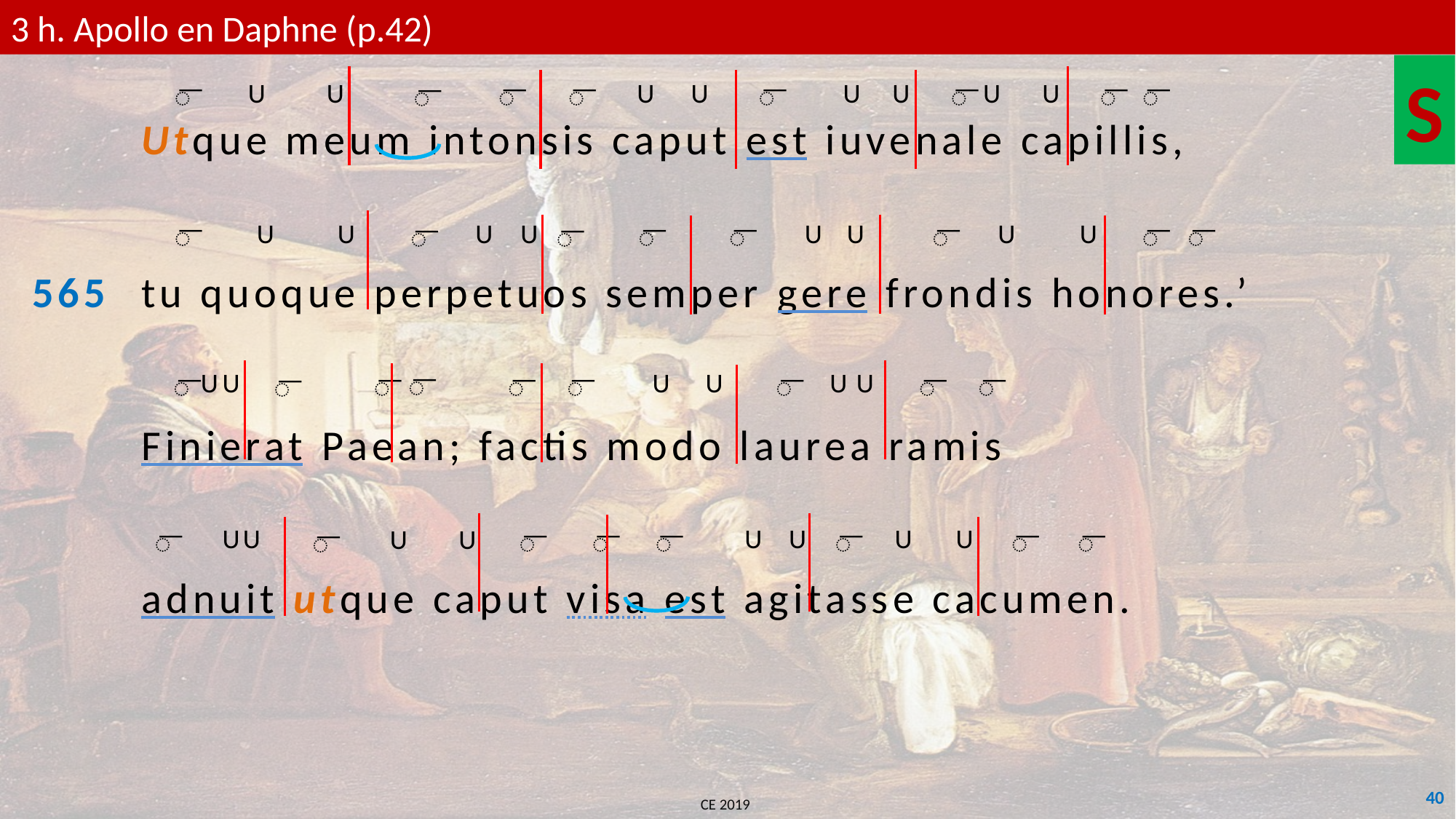

3 h. Apollo en Daphne (p.42)
S
	Utque meum intonsis caput est iuvenale capillis,
565	tu quoque perpetuos semper gere frondis honores.’
	Finierat Paean; factis modo laurea ramis
	adnuit utque caput visa est agitasse cacumen.
U
U
U
U
U
U
U
U
͞
͞
͞
͞
͞
͞
͞
͞

U
U
U
U
U
U
U
U
͞
͞
͞
͞
͞
͞
͞
͞
U
U
U
U
U
U
͞
͞
͞
͞
͞
͞
͞
͞
͞
U
U
U
U
U
U
U
U
͞
͞
͞
͞
͞
͞
͞
͞

40
CE 2019